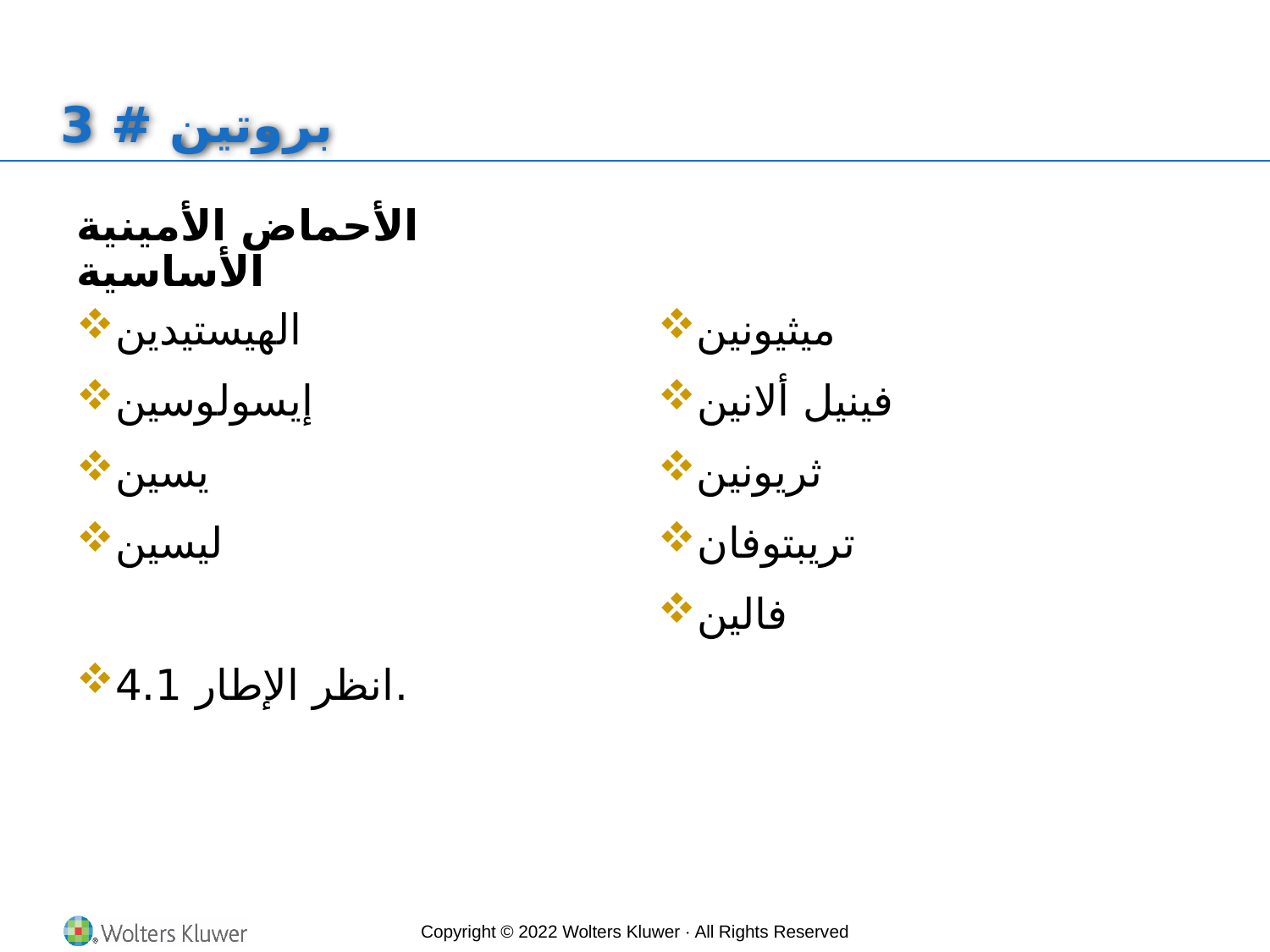

# بروتين # 3
الأحماض الأمينية الأساسية

الهيستيدين
إيسولوسين
يسين
ليسين

انظر الإطار 4.1.
ميثيونين
فينيل ألانين
ثريونين
تريبتوفان
فالين